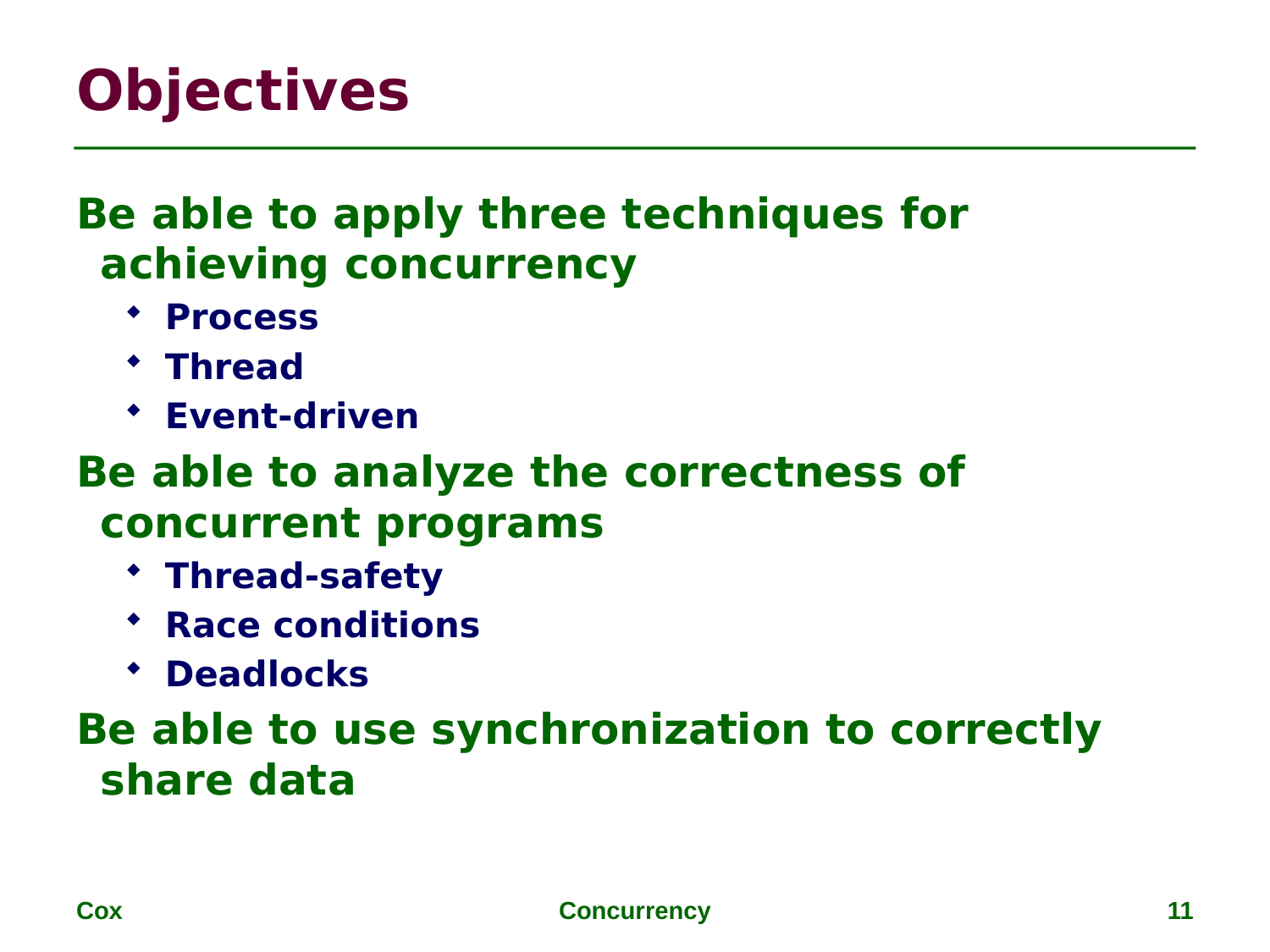

# Objectives
Be able to apply three techniques for achieving concurrency
Process
Thread
Event-driven
Be able to analyze the correctness of concurrent programs
Thread-safety
Race conditions
Deadlocks
Be able to use synchronization to correctly share data
Cox
Concurrency
11